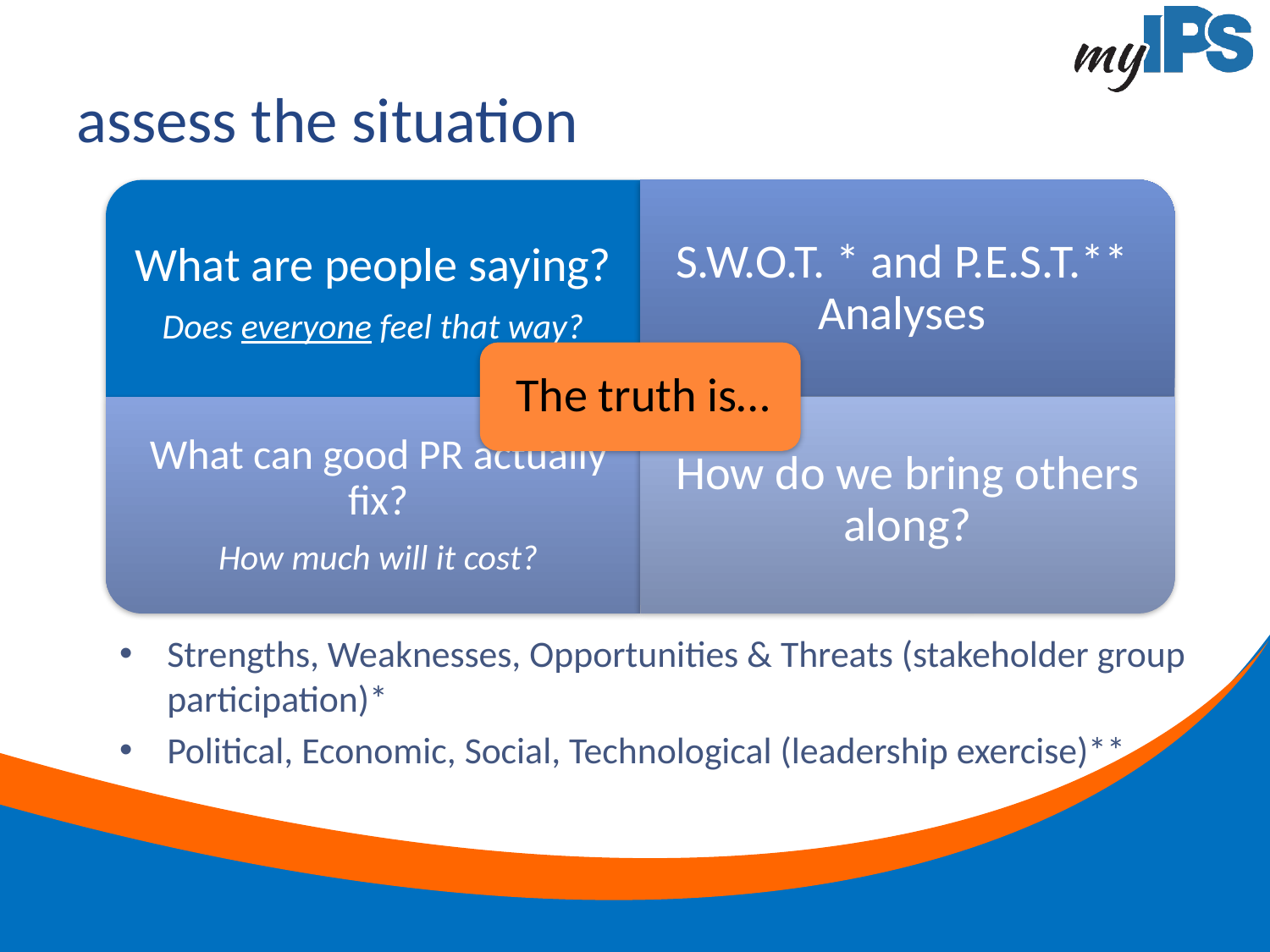

# assess the situation
What are people saying?
Does everyone feel that way?
S.W.O.T. * and P.E.S.T.** Analyses
What can good PR actually fix?
How much will it cost?
How do we bring others along?
The truth is…
Strengths, Weaknesses, Opportunities & Threats (stakeholder group participation)*
Political, Economic, Social, Technological (leadership exercise)**